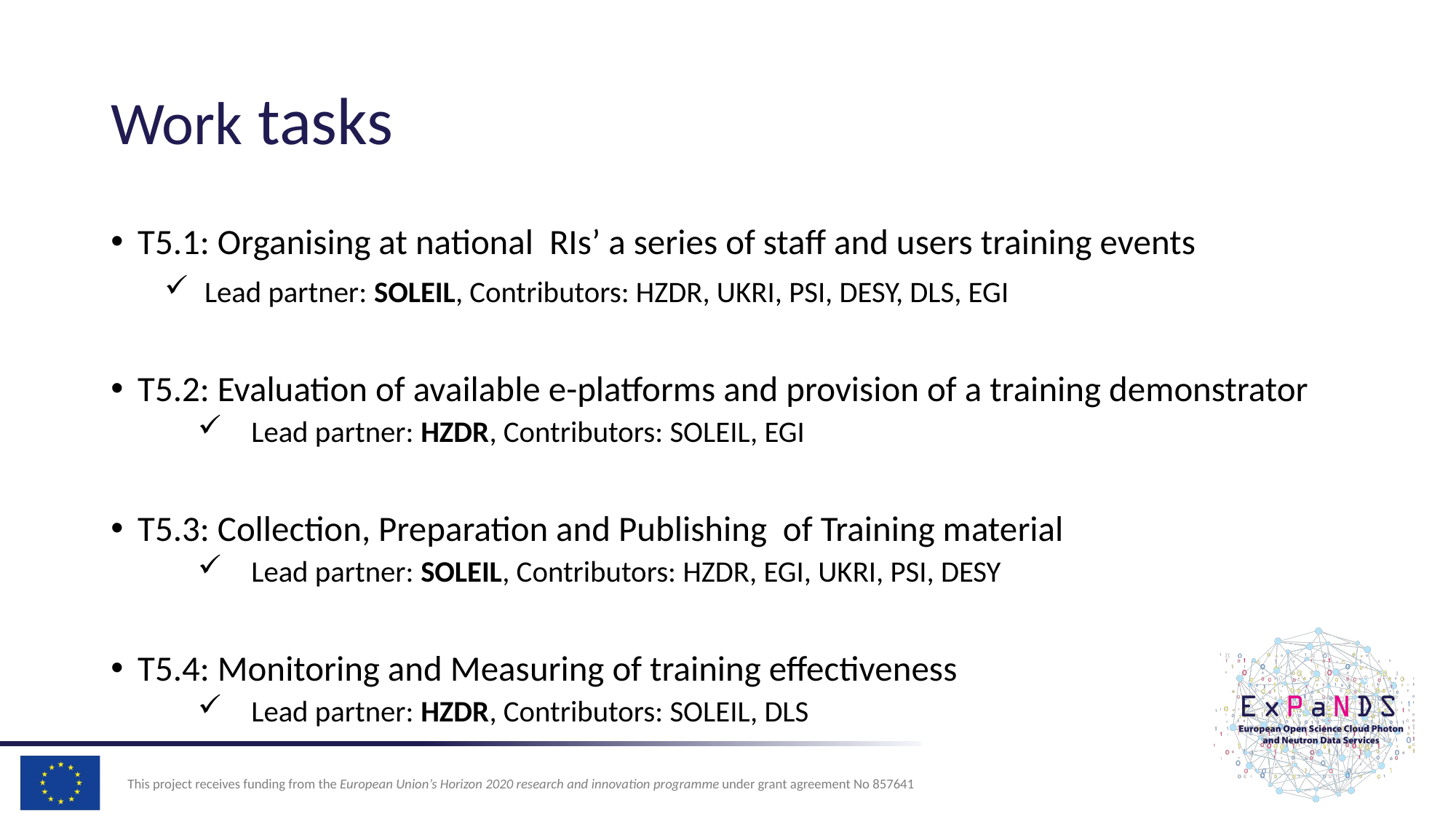

# Work tasks
T5.1: Organising at national  RIs’ a series of staff and users training events
Lead partner: SOLEIL, Contributors: HZDR, UKRI, PSI, DESY, DLS, EGI

T5.2: Evaluation of available e-platforms and provision of a training demonstrator
Lead partner: HZDR, Contributors: SOLEIL, EGI

T5.3: Collection, Preparation and Publishing  of Training material
Lead partner: SOLEIL, Contributors: HZDR, EGI, UKRI, PSI, DESY

T5.4: Monitoring and Measuring of training effectiveness
Lead partner: HZDR, Contributors: SOLEIL, DLS